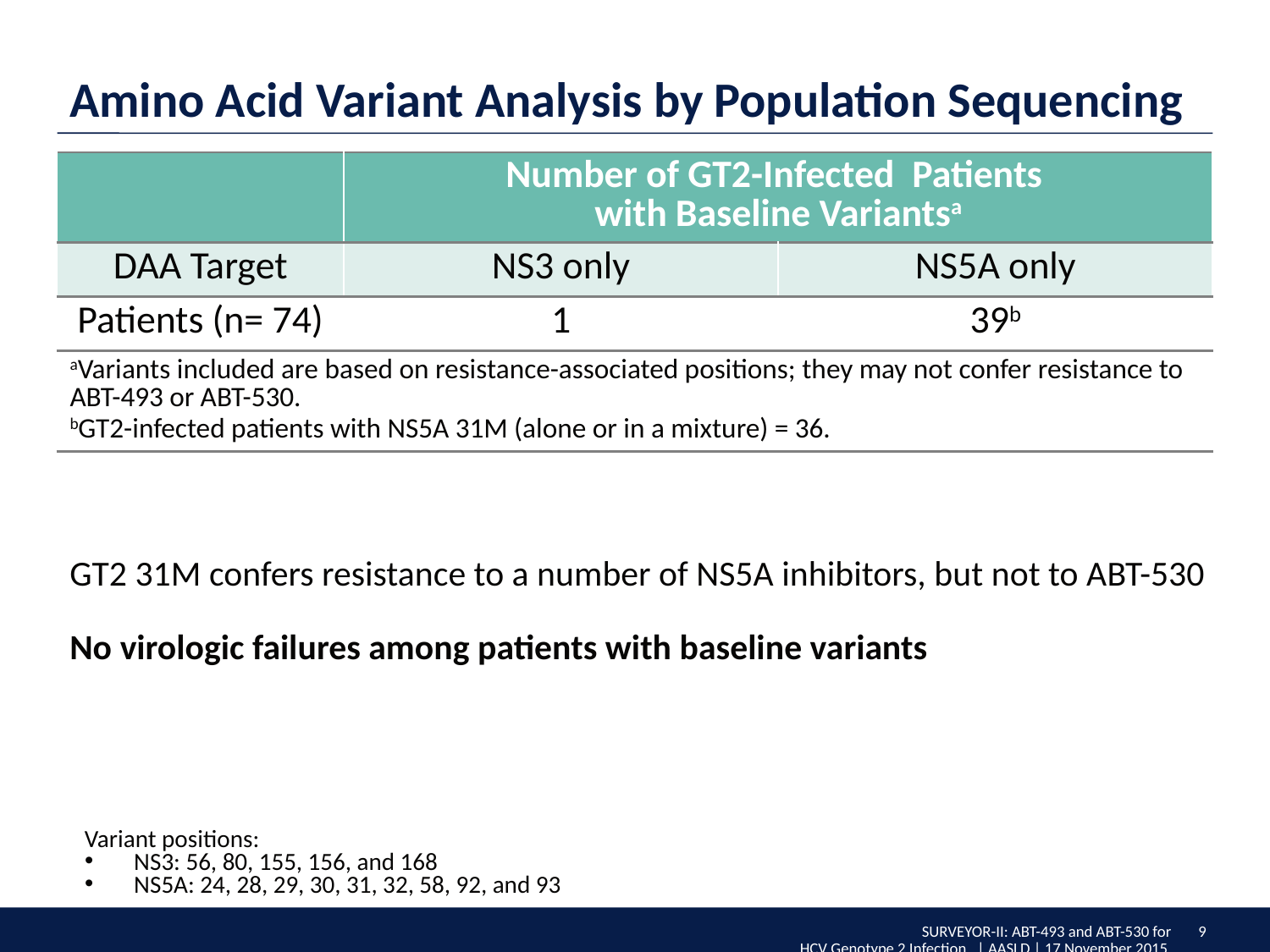

Amino Acid Variant Analysis by Population Sequencing
|  | Number of GT2-Infected Patients with Baseline Variantsa |  |
| --- | --- | --- |
| DAA Target | NS3 only | NS5A only |
| Patients (n= 74) | 1 | 39b |
| aVariants included are based on resistance-associated positions; they may not confer resistance to ABT-493 or ABT-530. bGT2-infected patients with NS5A 31M (alone or in a mixture) = 36. |  |  |
GT2 31M confers resistance to a number of NS5A inhibitors, but not to ABT-530
No virologic failures among patients with baseline variants
Variant positions:
NS3: 56, 80, 155, 156, and 168
NS5A: 24, 28, 29, 30, 31, 32, 58, 92, and 93